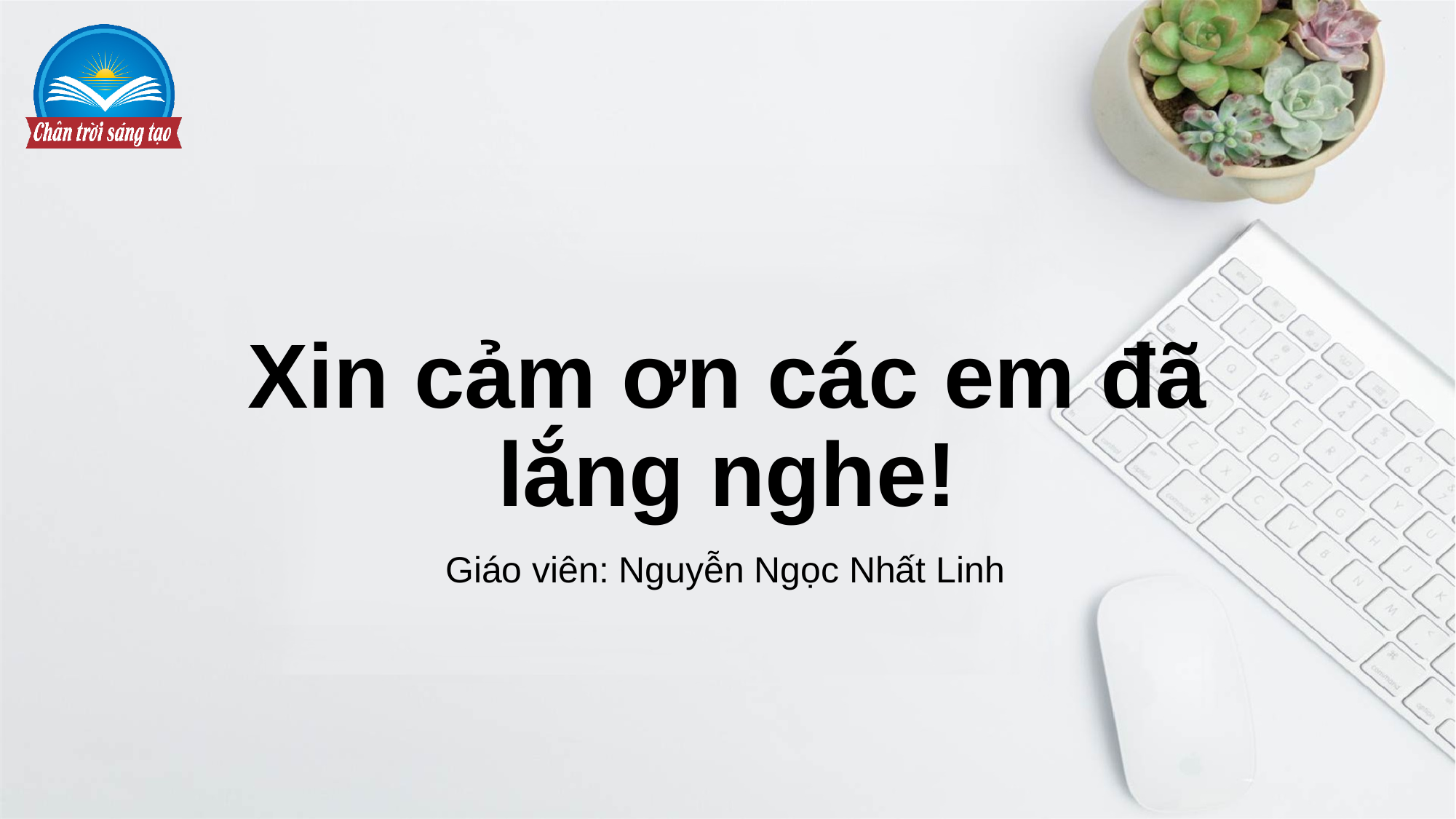

# Xin cảm ơn các em đã lắng nghe!
Giáo viên: Nguyễn Ngọc Nhất Linh